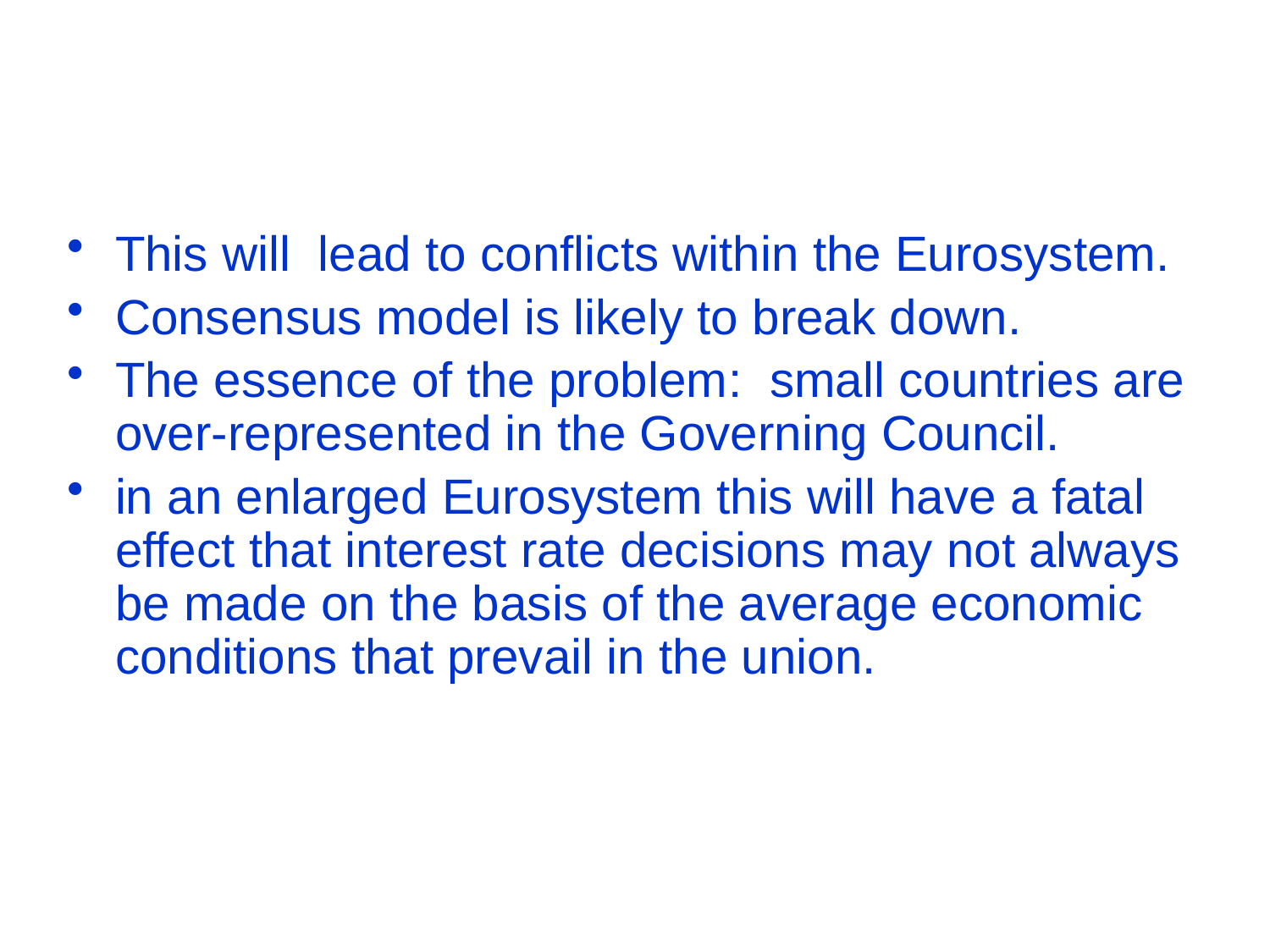

#
This will  lead to conflicts within the Eurosystem.
Consensus model is likely to break down.
The essence of the problem:  small countries are over-represented in the Governing Council.
in an enlarged Eurosystem this will have a fatal effect that interest rate decisions may not always be made on the basis of the average economic conditions that prevail in the union.